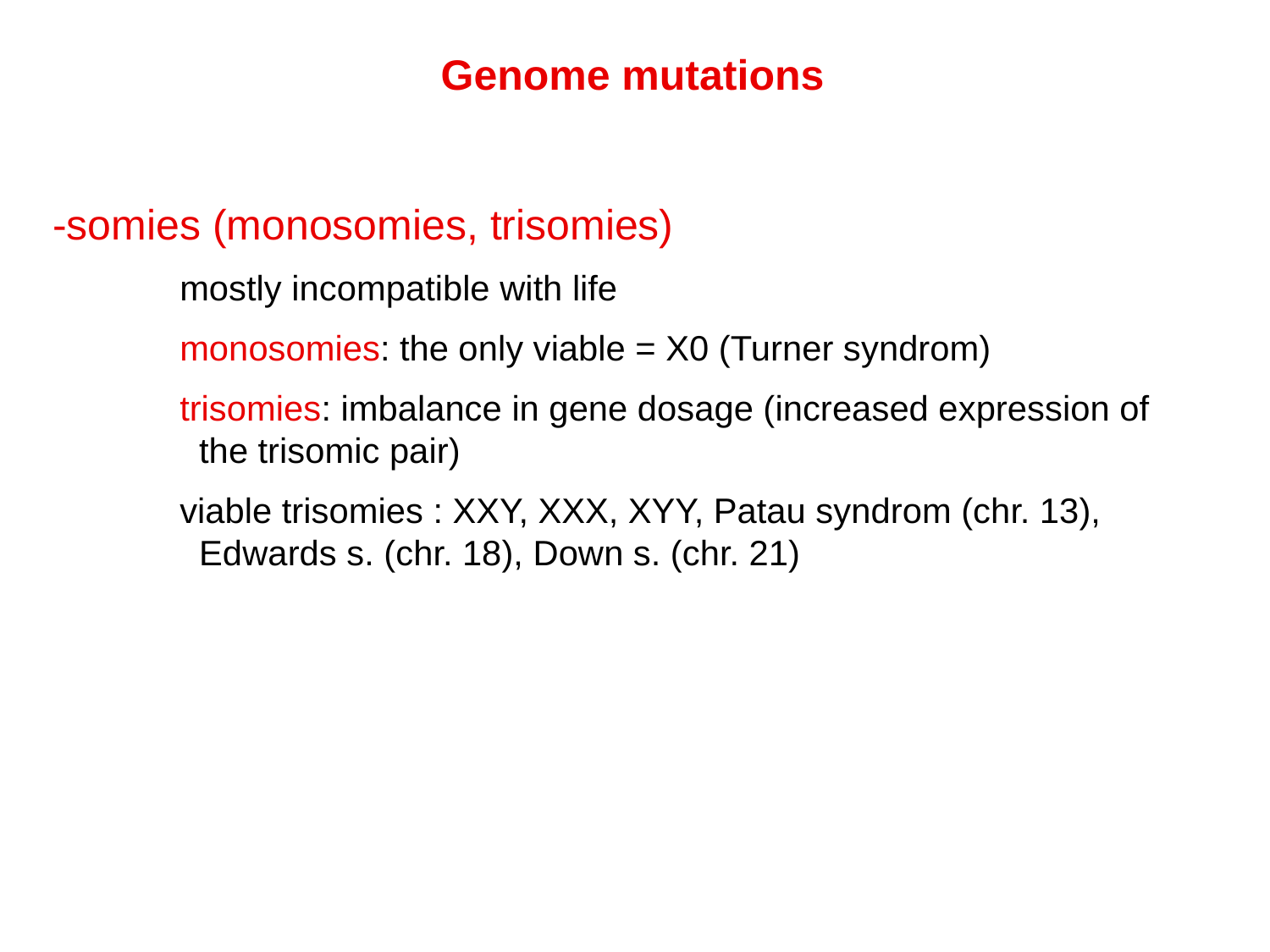

Genome mutations
-somies (monosomies, trisomies)
	mostly incompatible with life
	monosomies: the only viable = X0 (Turner syndrom)
	trisomies: imbalance in gene dosage (increased expression of
	  the trisomic pair)
	viable trisomies : XXY, XXX, XYY, Patau syndrom (chr. 13),
	  Edwards s. (chr. 18), Down s. (chr. 21)